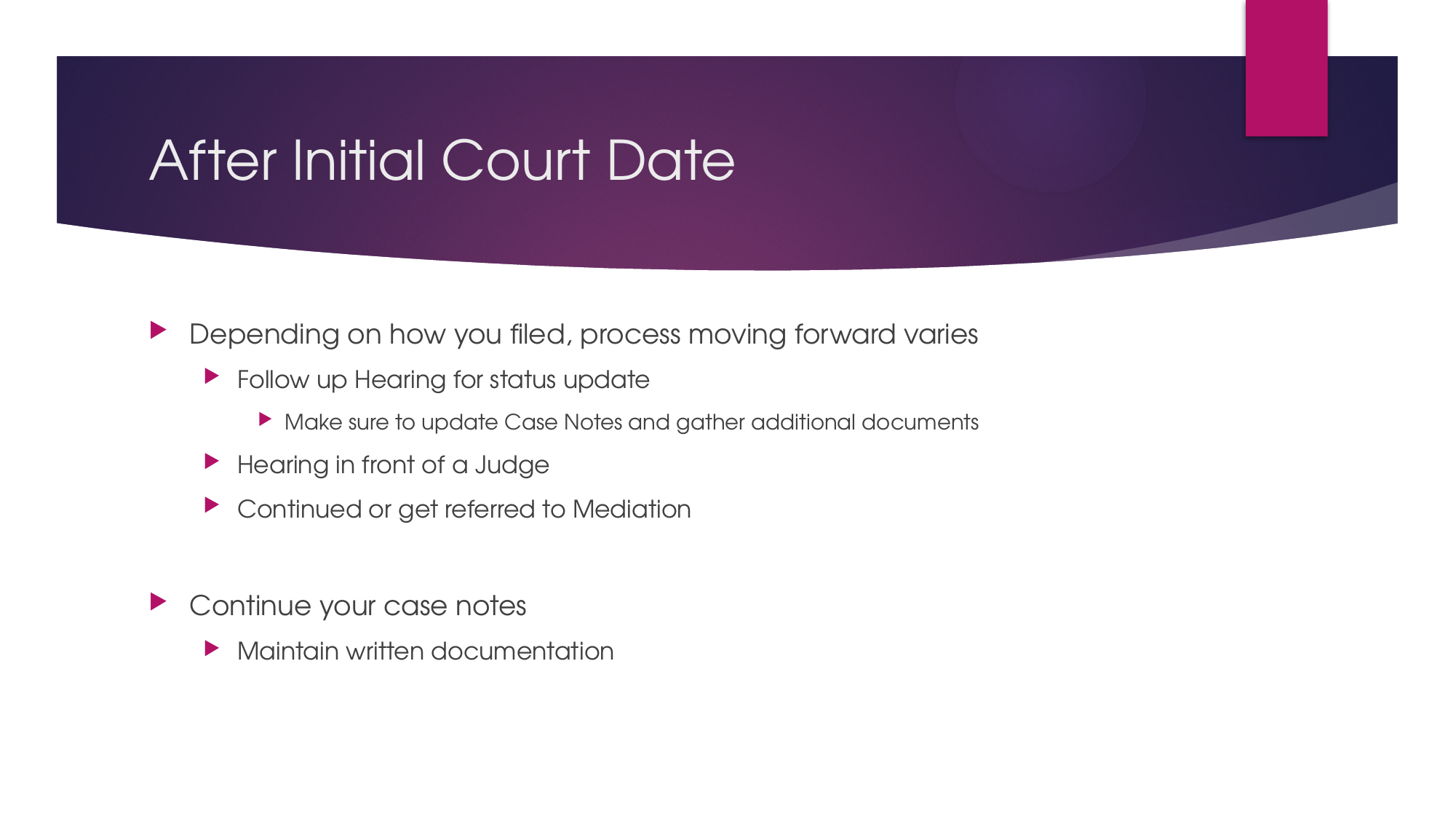

# After Initial Court Date
Depending on how you filed, process moving forward varies
Follow up Hearing for status update
Make sure to update Case Notes and gather additional documents
Hearing in front of a Judge
Continued or get referred to Mediation

Continue your case notes
Maintain written documentation